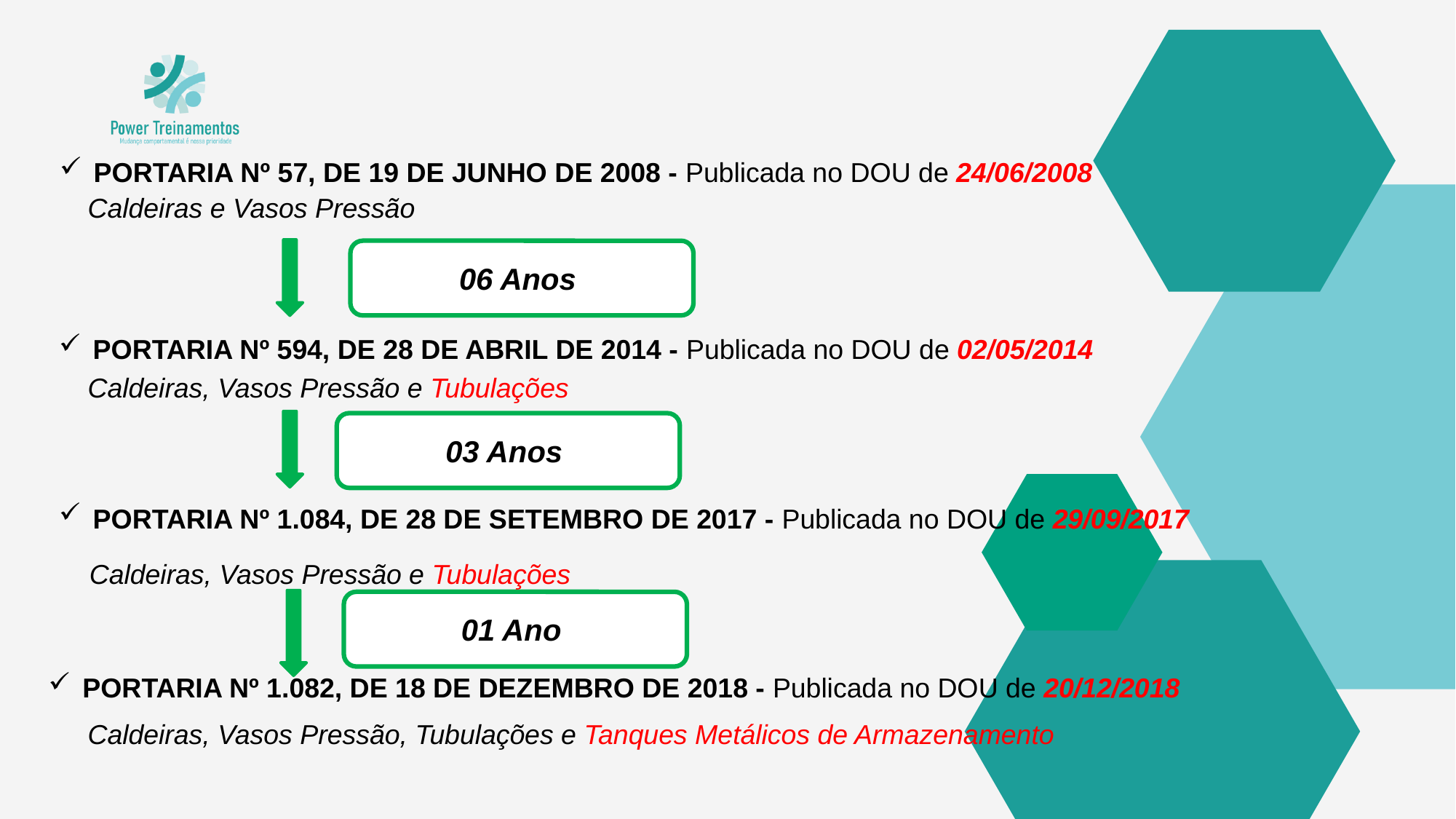

PORTARIA Nº 57, DE 19 DE JUNHO DE 2008 - Publicada no DOU de 24/06/2008
Caldeiras e Vasos Pressão

06 Anos
PORTARIA Nº 594, DE 28 DE ABRIL DE 2014 - Publicada no DOU de 02/05/2014
Caldeiras, Vasos Pressão e Tubulações

03 Anos
PORTARIA Nº 1.084, DE 28 DE SETEMBRO DE 2017 - Publicada no DOU de 29/09/2017
Caldeiras, Vasos Pressão e Tubulações

01 Ano
PORTARIA Nº 1.082, DE 18 DE DEZEMBRO DE 2018 - Publicada no DOU de 20/12/2018

Caldeiras, Vasos Pressão, Tubulações e Tanques Metálicos de Armazenamento